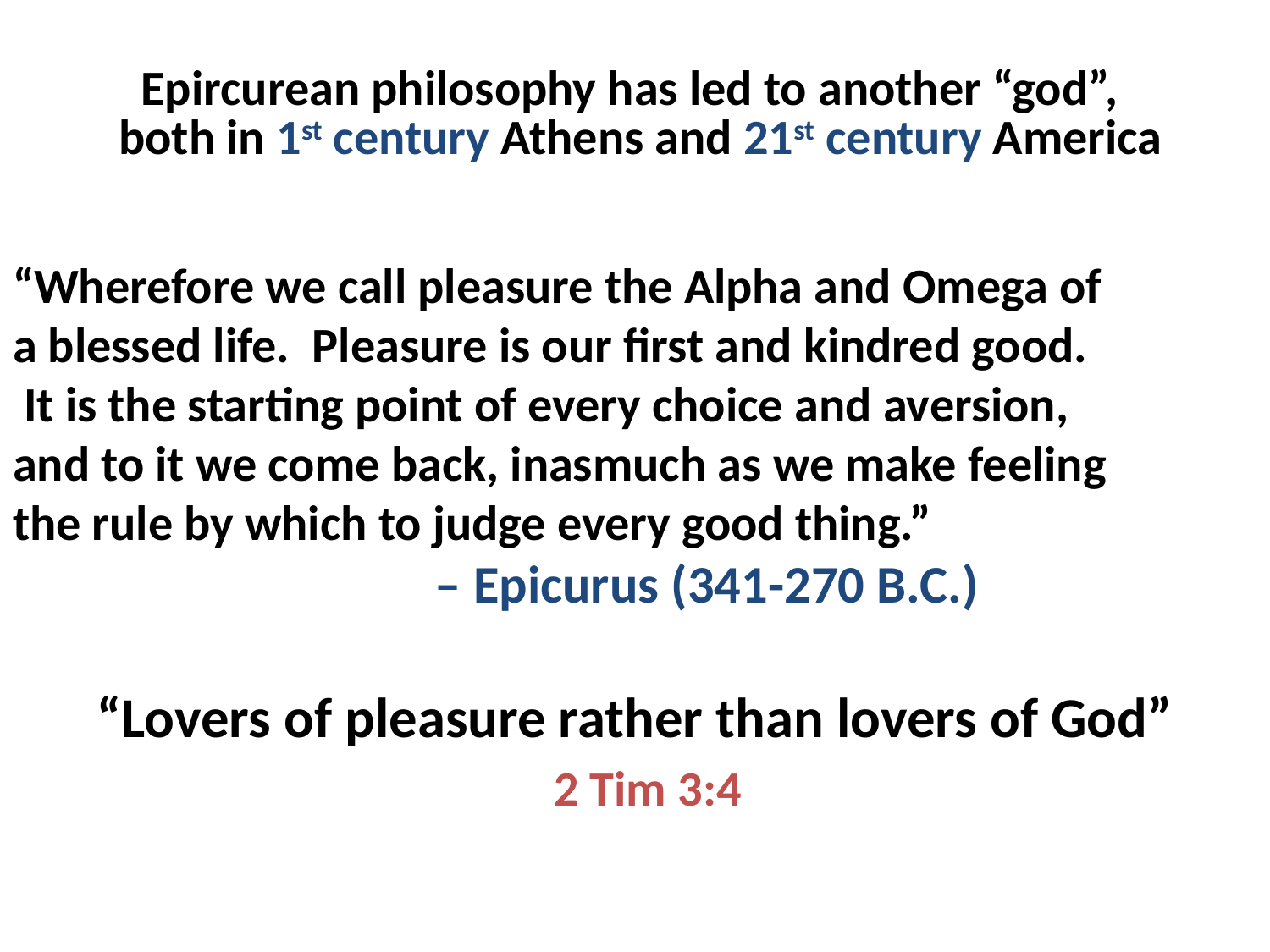

# Epircurean philosophy has led to another “god”, both in 1st century Athens and 21st century America

“Wherefore we call pleasure the Alpha and Omega of
a blessed life.  Pleasure is our first and kindred good.
 It is the starting point of every choice and aversion,
and to it we come back, inasmuch as we make feeling
the rule by which to judge every good thing.”
                                   – Epicurus (341-270 B.C.)

“Lovers of pleasure rather than lovers of God”
  2 Tim 3:4